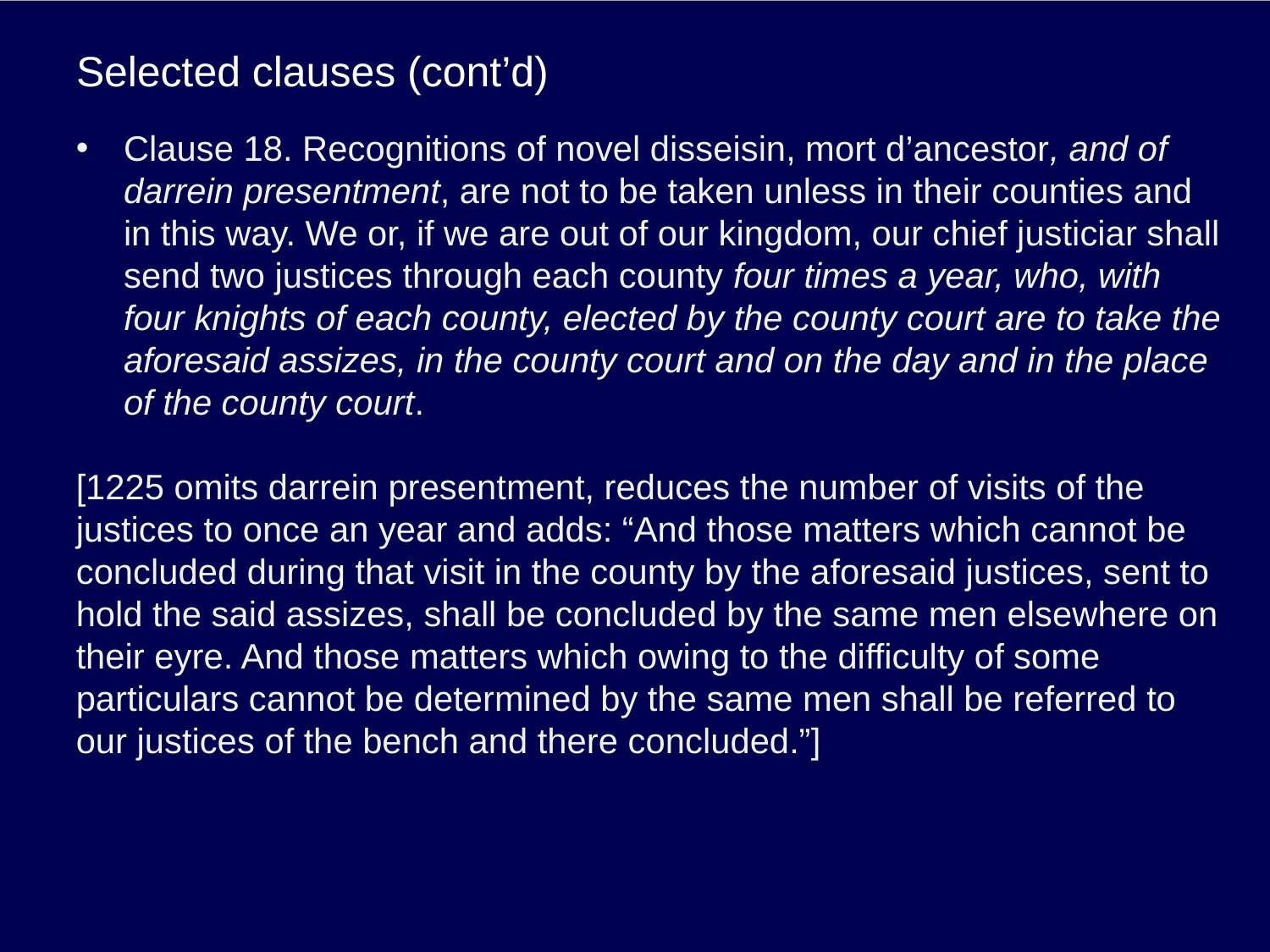

# Selected clauses (cont’d)
Clause 18. Recognitions of novel disseisin, mort d’ancestor, and of darrein presentment, are not to be taken unless in their counties and in this way. We or, if we are out of our kingdom, our chief justiciar shall send two justices through each county four times a year, who, with four knights of each county, elected by the county court are to take the aforesaid assizes, in the county court and on the day and in the place of the county court.

[1225 omits darrein presentment, reduces the number of visits of the justices to once an year and adds: “And those matters which cannot be concluded during that visit in the county by the aforesaid justices, sent to hold the said assizes, shall be concluded by the same men elsewhere on their eyre. And those matters which owing to the difficulty of some particulars cannot be determined by the same men shall be referred to our justices of the bench and there concluded.”]